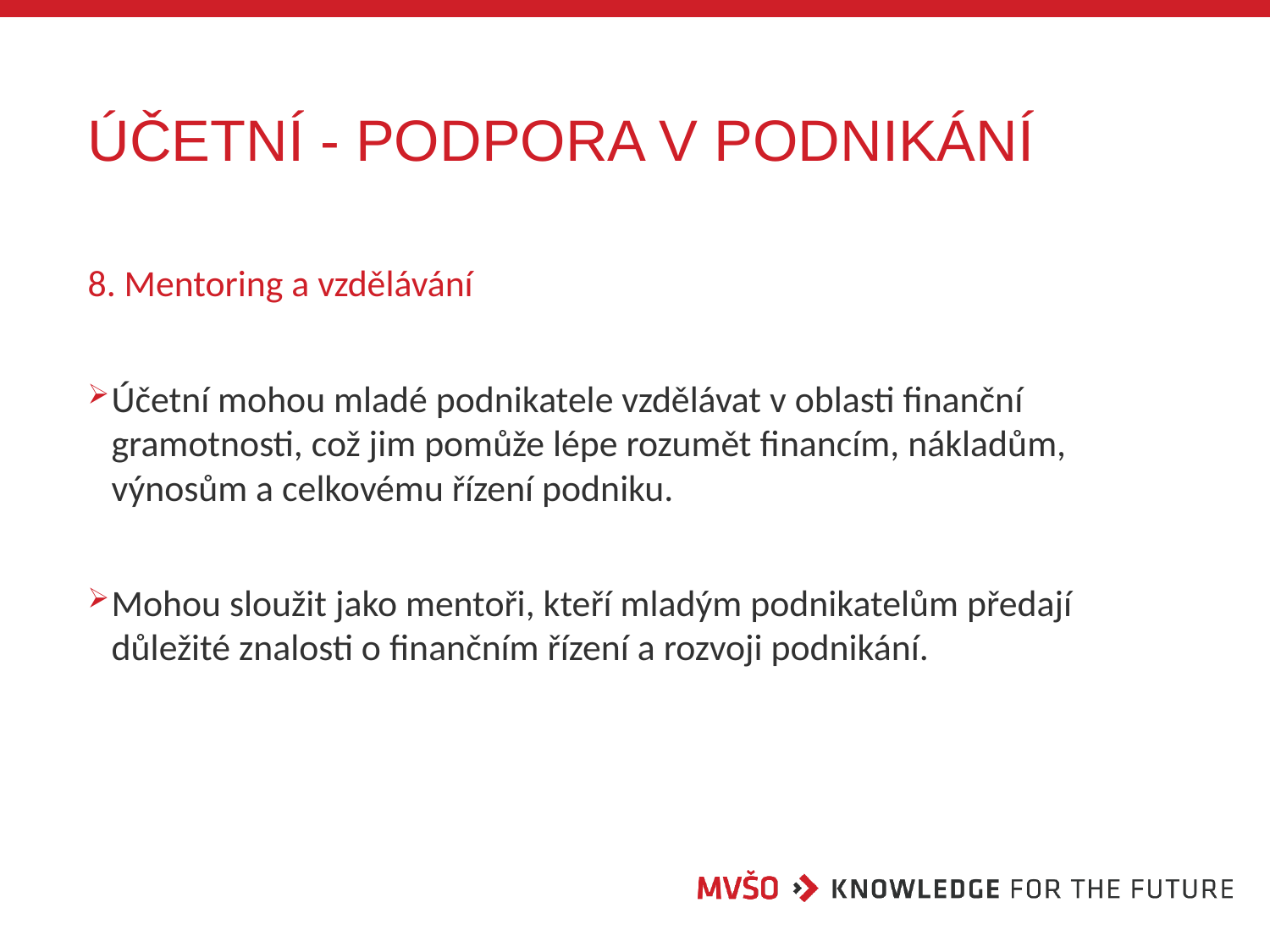

# ÚČETNÍ - PODPORA V PODNIKÁNÍ
8. Mentoring a vzdělávání

Účetní mohou mladé podnikatele vzdělávat v oblasti finanční gramotnosti, což jim pomůže lépe rozumět financím, nákladům, výnosům a celkovému řízení podniku.

Mohou sloužit jako mentoři, kteří mladým podnikatelům předají důležité znalosti o finančním řízení a rozvoji podnikání.

30